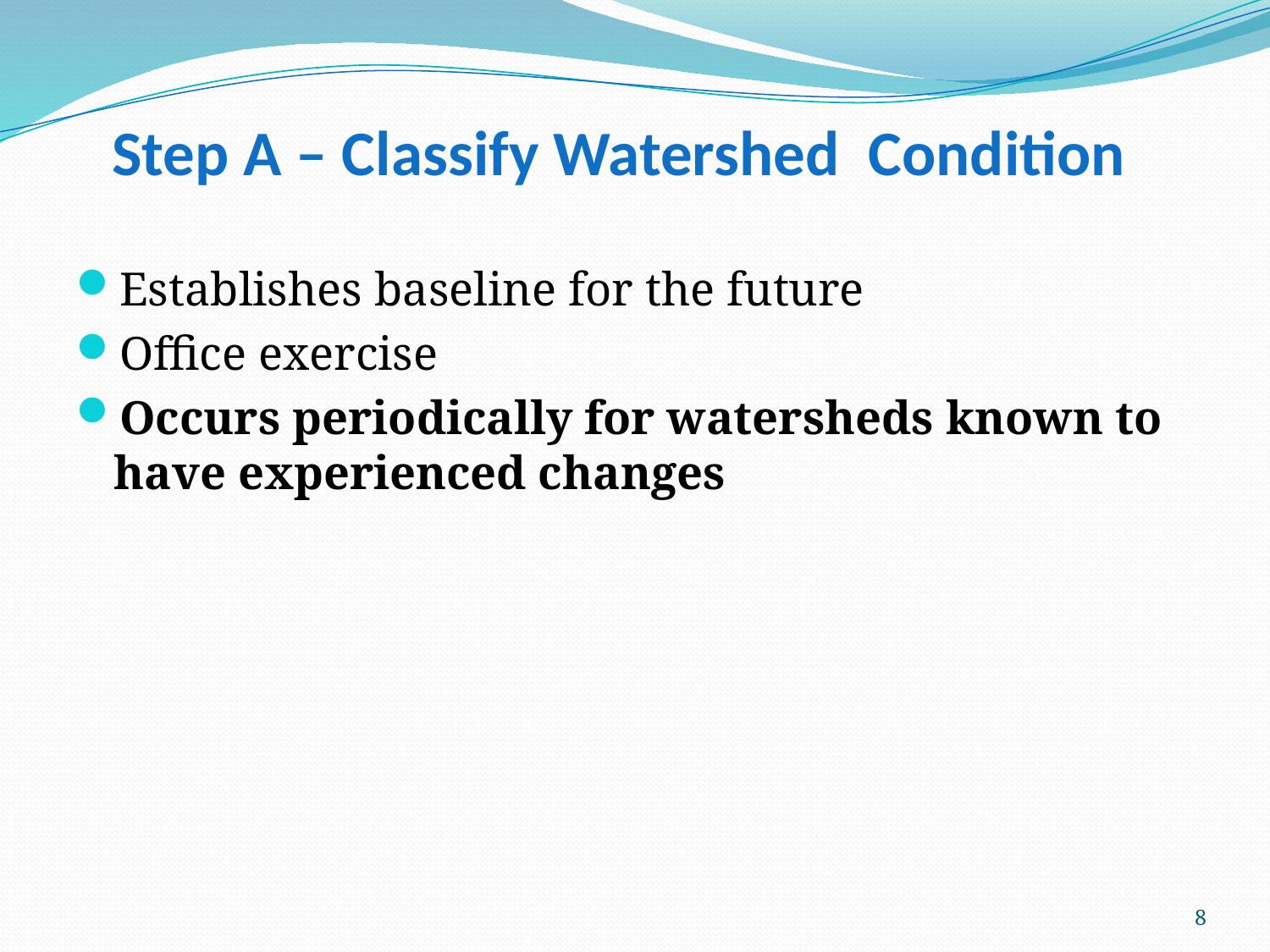

#
Step A – Classify Watershed  Condition
Establishes baseline for the future
Office exercise
Occurs periodically for watersheds known to have experienced changes

8